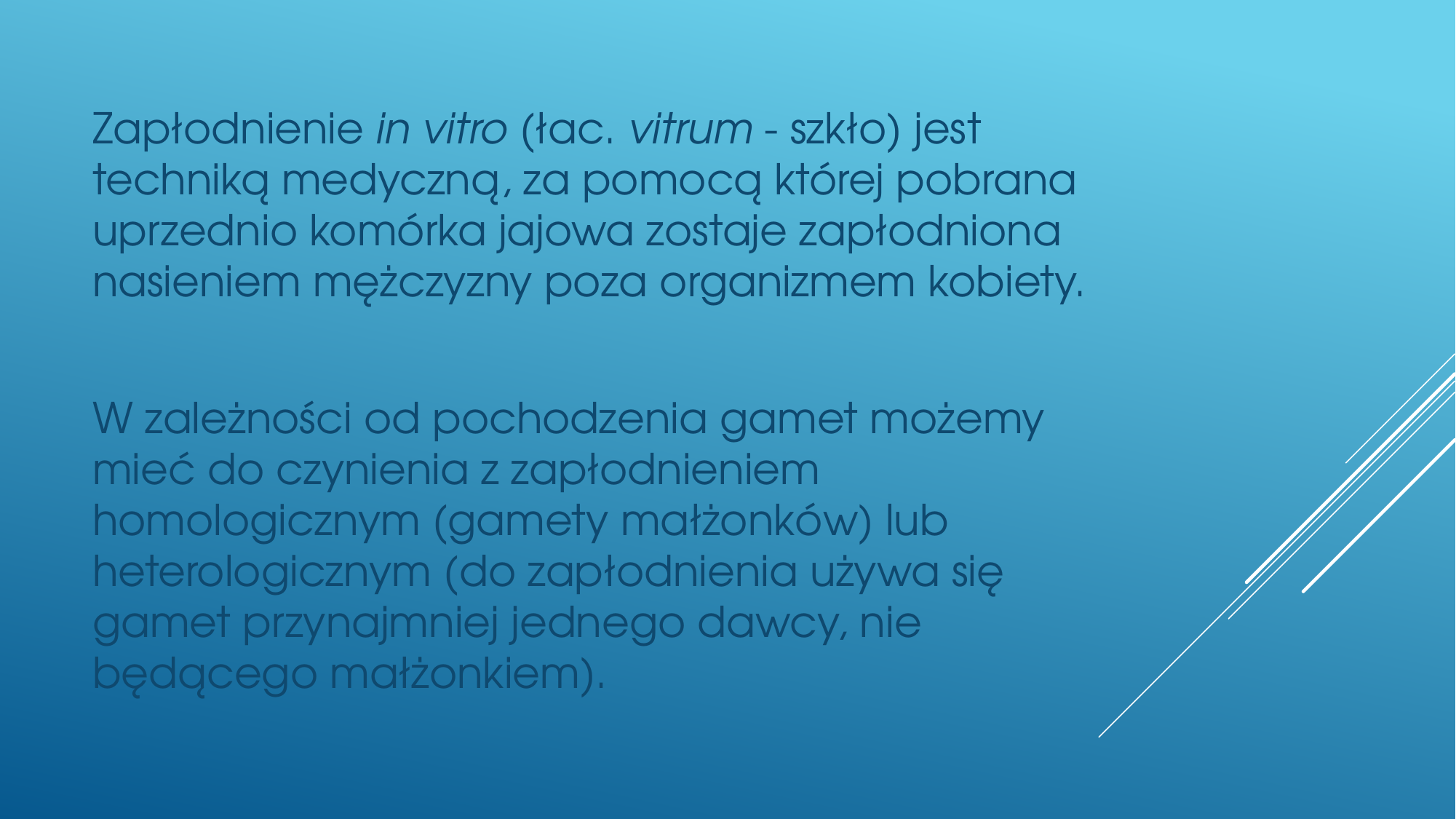

Zapłodnienie in vitro (łac. vitrum - szkło) jest techniką medyczną, za pomocą której pobrana uprzednio komórka jajowa zostaje zapłodniona nasieniem mężczyzny poza organizmem kobiety.

W zależności od pochodzenia gamet możemy mieć do czynienia z zapłodnieniem homologicznym (gamety małżonków) lub heterologicznym (do zapłodnienia używa się gamet przynajmniej jednego dawcy, nie będącego małżonkiem).
#